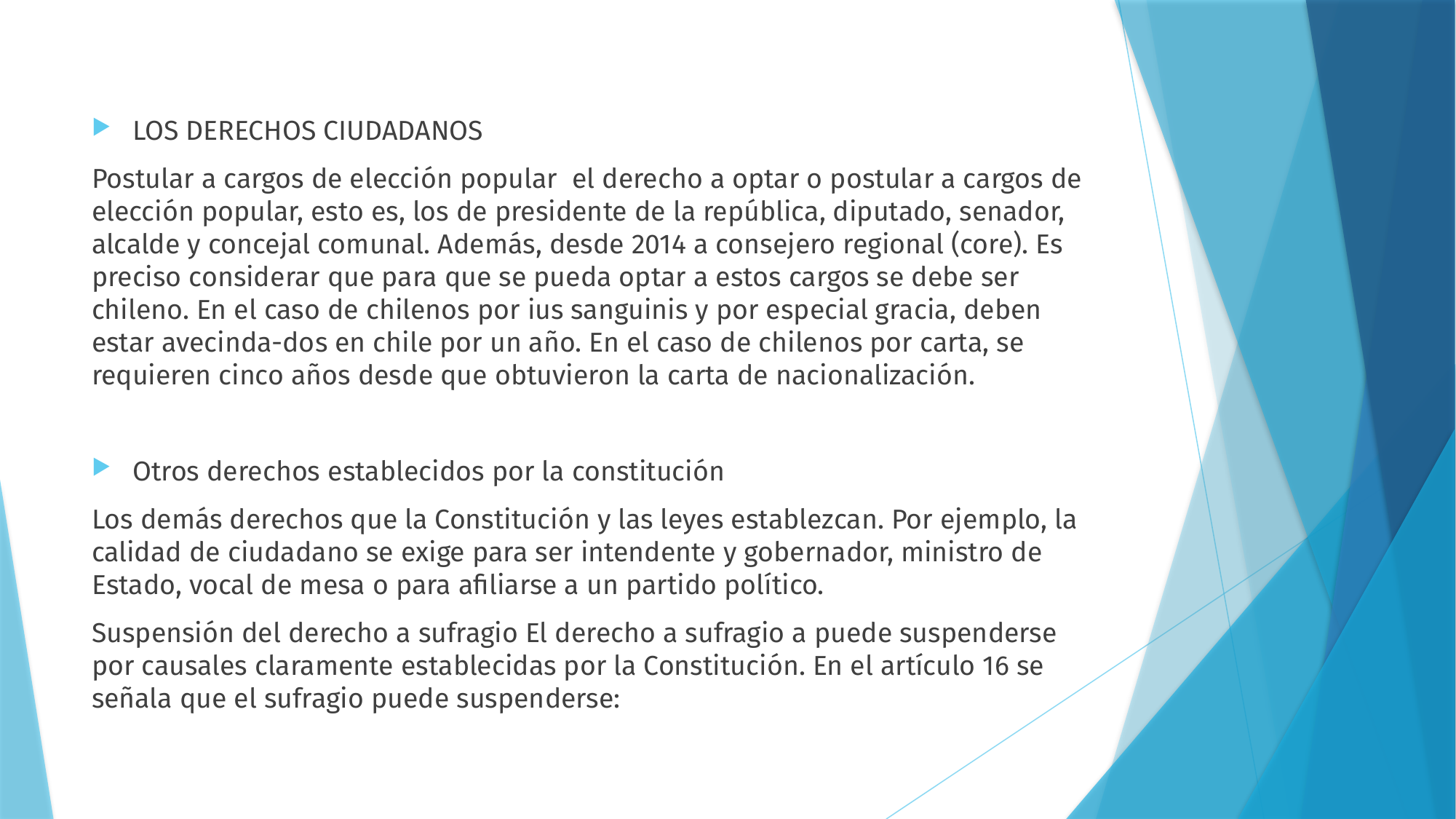

LOS DERECHOS CIUDADANOS
Postular a cargos de elección popular  el derecho a optar o postular a cargos de elección popular, esto es, los de presidente de la república, diputado, senador, alcalde y concejal comunal. Además, desde 2014 a consejero regional (core). Es preciso considerar que para que se pueda optar a estos cargos se debe ser chileno. En el caso de chilenos por ius sanguinis y por especial gracia, deben estar avecinda-dos en chile por un año. En el caso de chilenos por carta, se requieren cinco años desde que obtuvieron la carta de nacionalización.

Otros derechos establecidos por la constitución
Los demás derechos que la Constitución y las leyes establezcan. Por ejemplo, la calidad de ciudadano se exige para ser intendente y gobernador, ministro de Estado, vocal de mesa o para afiliarse a un partido político.
Suspensión del derecho a sufragio El derecho a sufragio a puede suspenderse por causales claramente establecidas por la Constitución. En el artículo 16 se señala que el sufragio puede suspenderse: